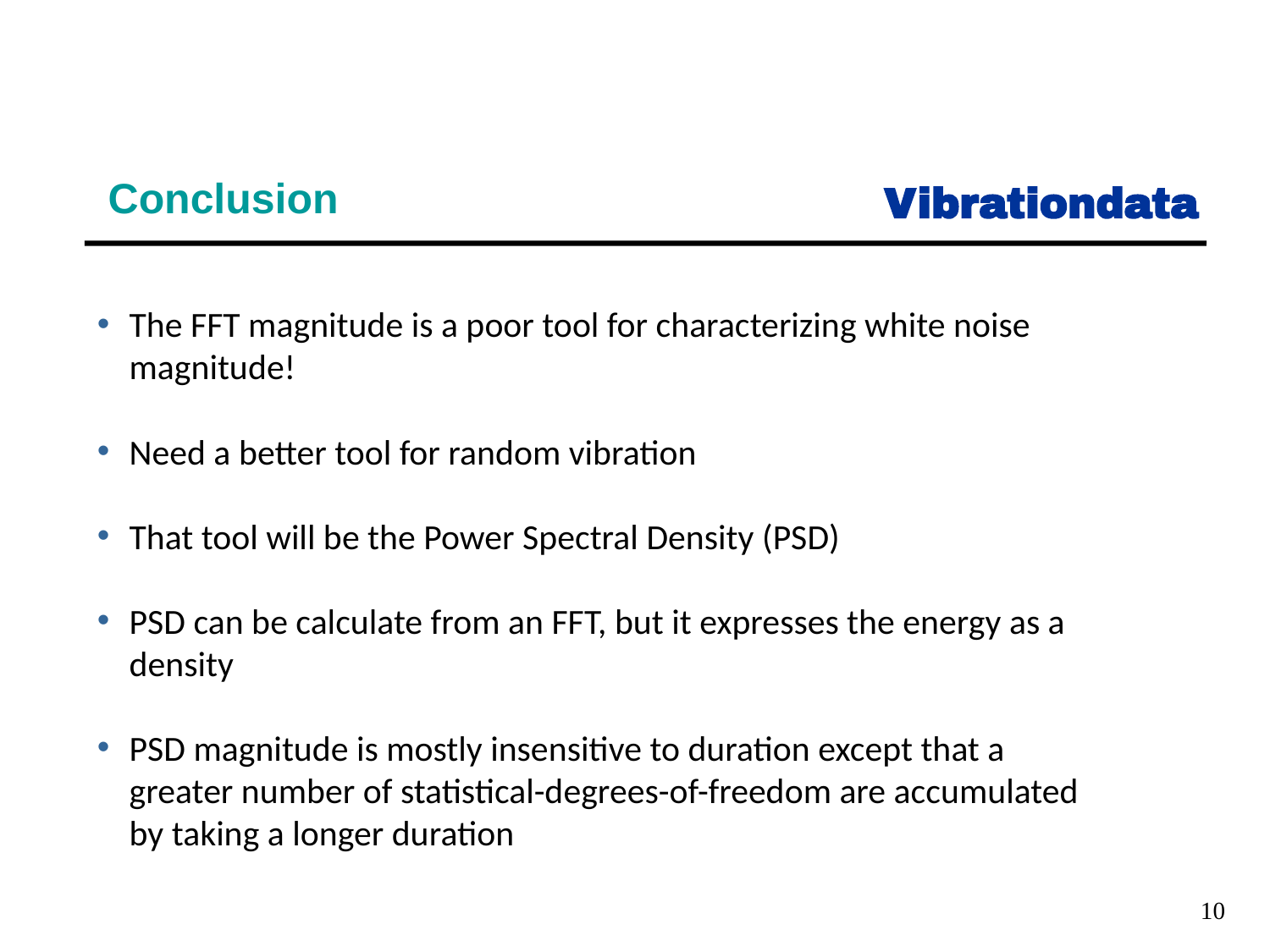

# Conclusion
The FFT magnitude is a poor tool for characterizing white noise magnitude!

Need a better tool for random vibration

That tool will be the Power Spectral Density (PSD)

PSD can be calculate from an FFT, but it expresses the energy as a density

PSD magnitude is mostly insensitive to duration except that a greater number of statistical-degrees-of-freedom are accumulated by taking a longer duration

10